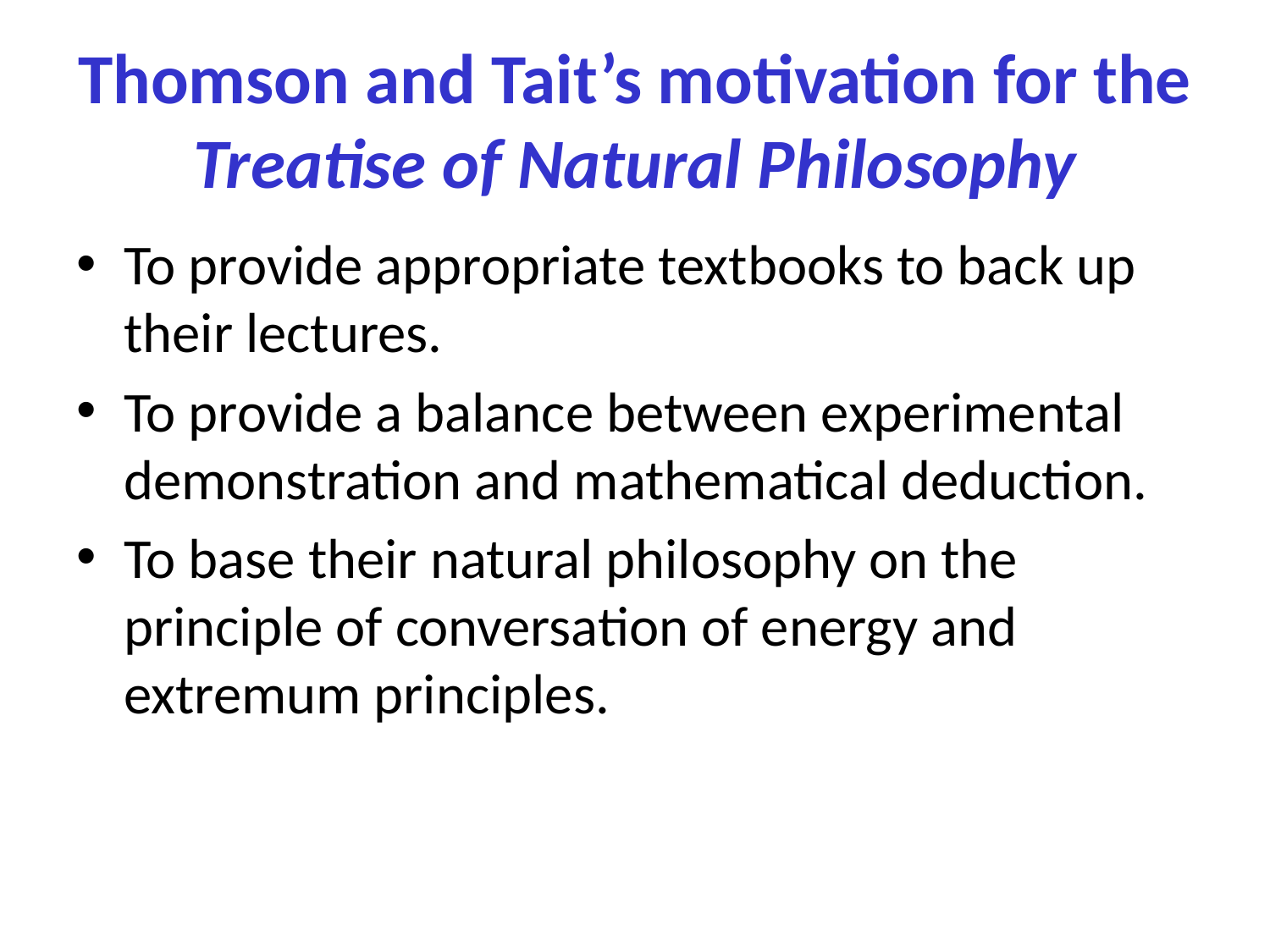

# Thomson and Tait’s motivation for the Treatise of Natural Philosophy
To provide appropriate textbooks to back up their lectures.
To provide a balance between experimental demonstration and mathematical deduction.
To base their natural philosophy on the principle of conversation of energy and extremum principles.